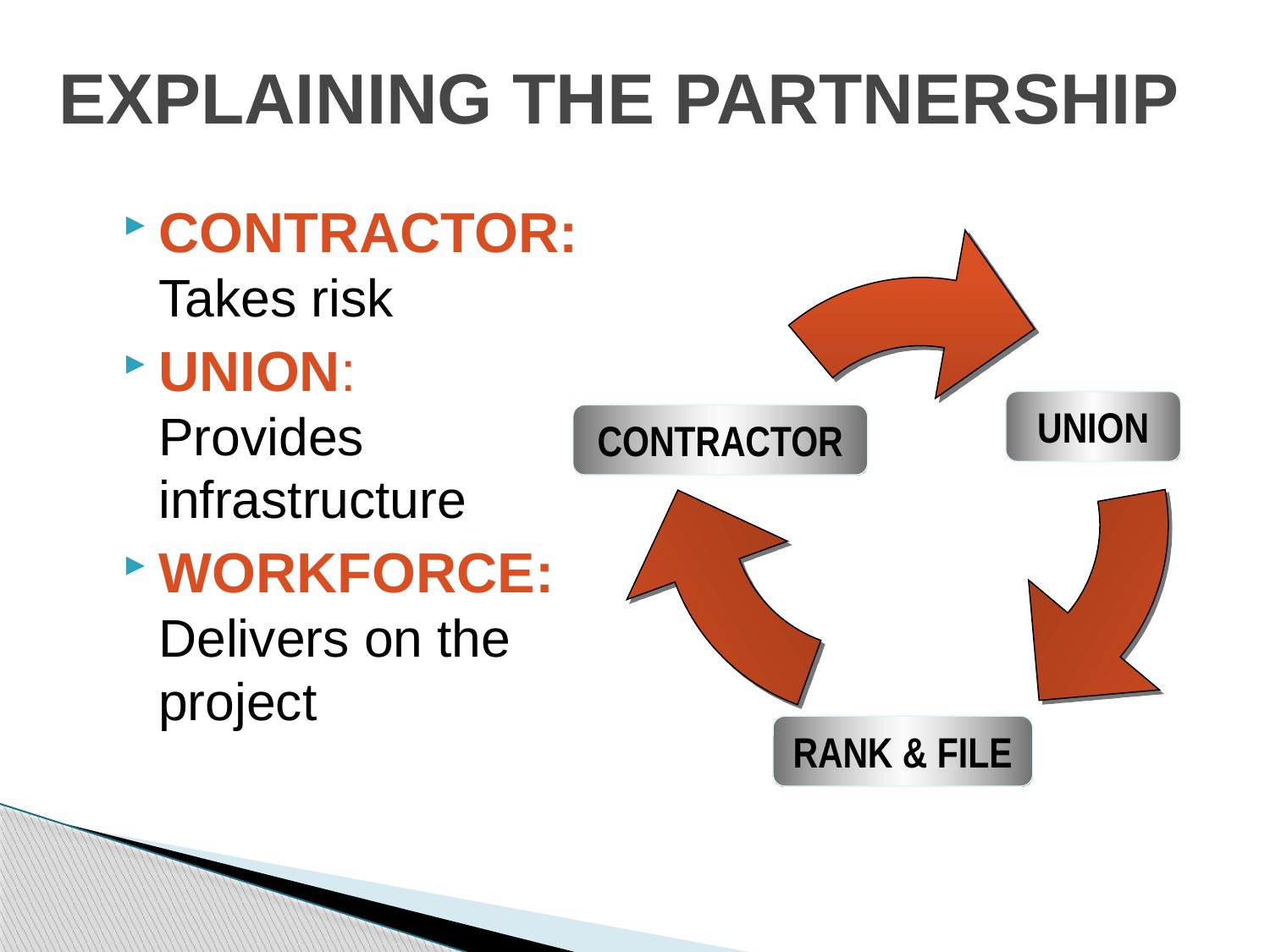

# EXPLAINING THE PARTNERSHIP
CONTRACTOR:
Takes risk
UNION:
Provides infrastructure
WORKFORCE:
Delivers on the project

UNION
CONTRACTOR
RANK & FILE